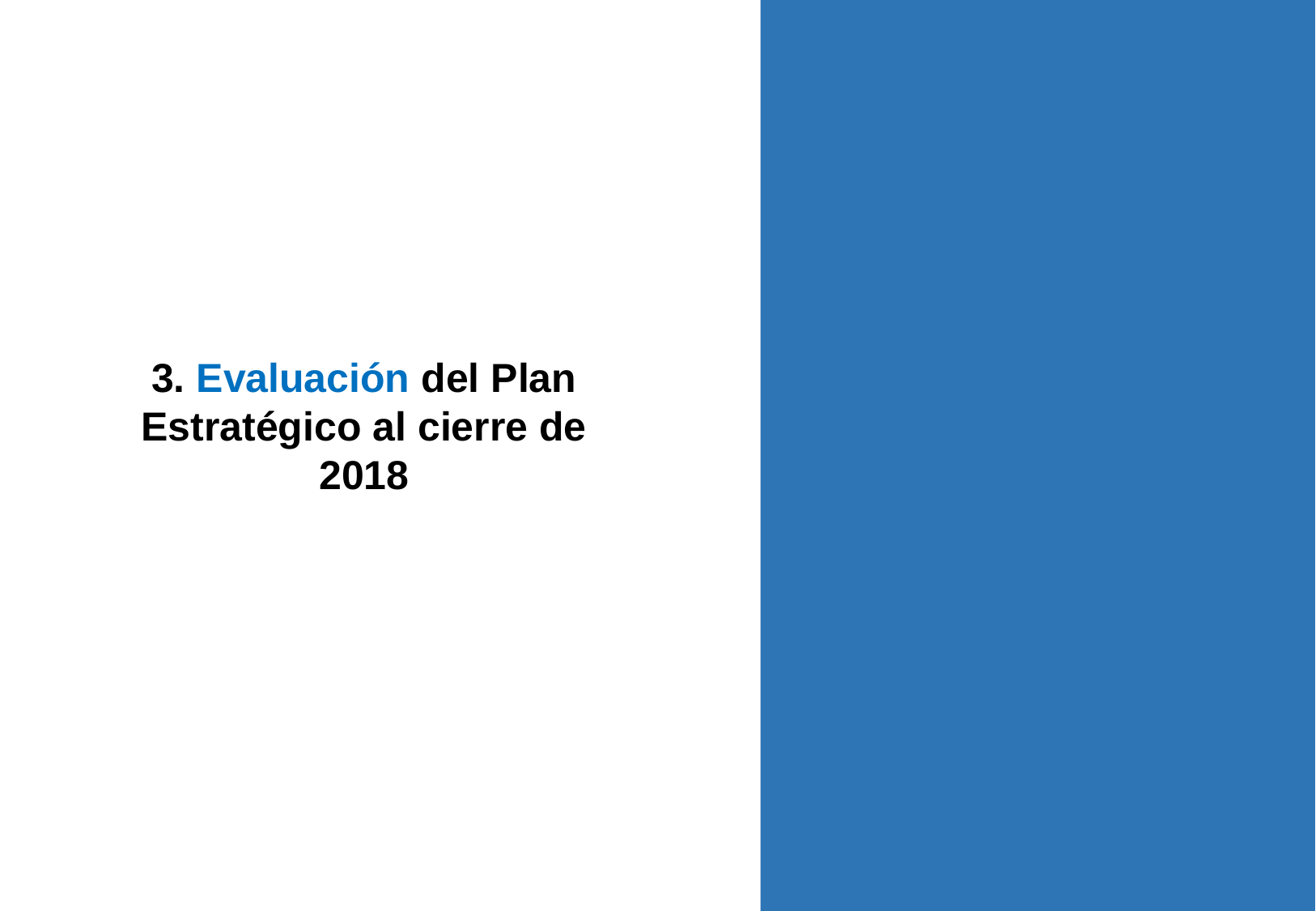

3. Evaluación del Plan Estratégico al cierre de 2018